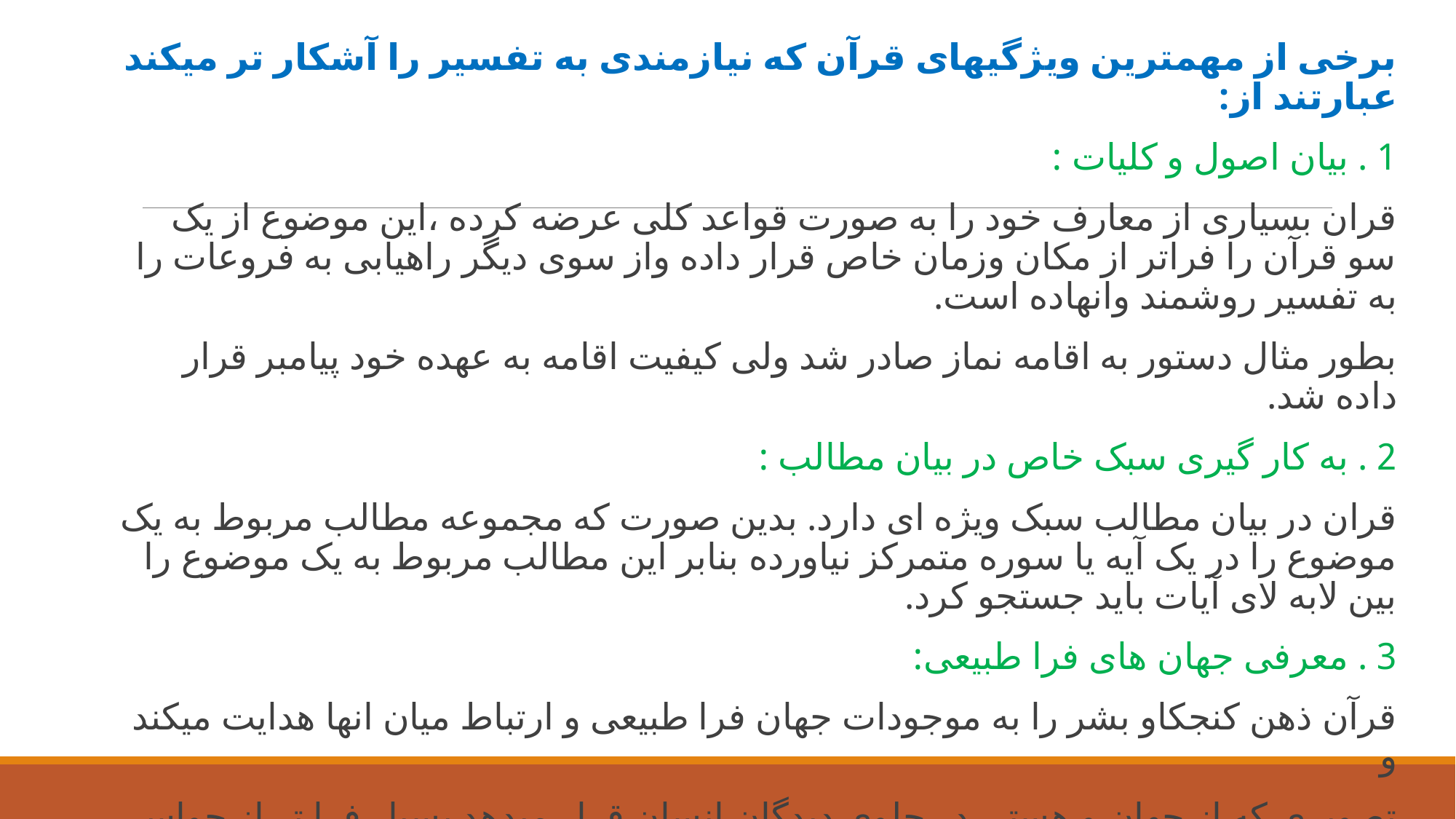

برخی از مهمترین ویژگیهای قرآن که نیازمندی به تفسیر را آشکار تر میکند عبارتند از:
1 . بیان اصول و کلیات :
قران بسیاری از معارف خود را به صورت قواعد کلی عرضه کرده ،این موضوع از یک سو قرآن را فراتر از مکان وزمان خاص قرار داده واز سوی دیگر راهیابی به فروعات را به تفسیر روشمند وانهاده است.
بطور مثال دستور به اقامه نماز صادر شد ولی کیفیت اقامه به عهده خود پیامبر قرار داده شد.
2 . به کار گیری سبک خاص در بیان مطالب :
قران در بیان مطالب سبک ویژه ای دارد. بدین صورت که مجموعه مطالب مربوط به یک موضوع را در یک آیه یا سوره متمرکز نیاورده بنابر این مطالب مربوط به یک موضوع را بین لابه لای آیات باید جستجو کرد.
3 . معرفی جهان های فرا طبیعی:
قرآن ذهن کنجکاو بشر را به موجودات جهان فرا طبیعی و ارتباط میان انها هدایت میکند و
تصویری که از جهان و هستی در جلوی دیدگان انسان قرار میدهد بسیار فرا تر از حواس محدود بشر است، بی شک آگاهی از اینگونه آیات در گرو تشریح روشمند میباشد.